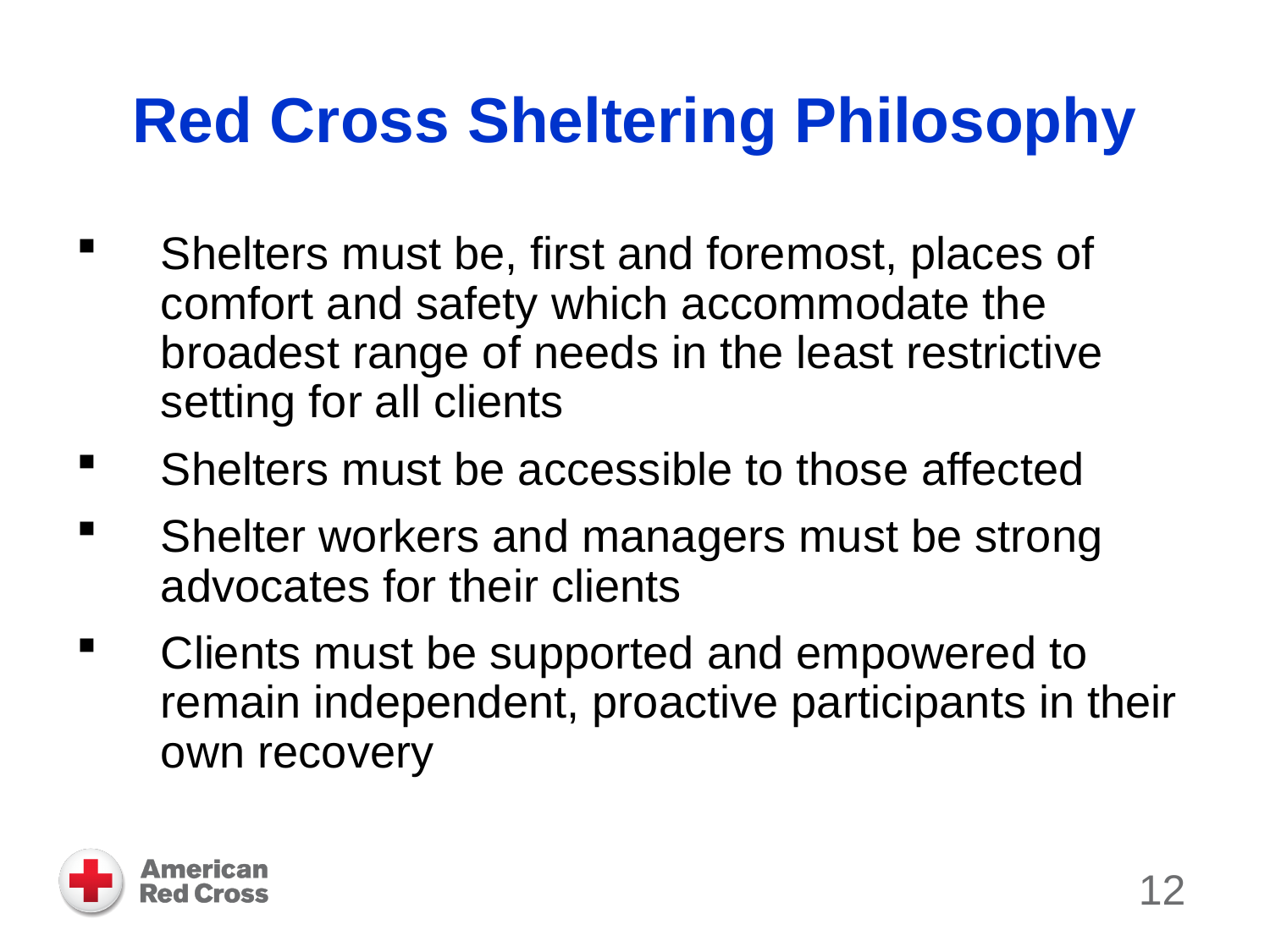

# Red Cross Sheltering Philosophy
Shelters must be, first and foremost, places of comfort and safety which accommodate the broadest range of needs in the least restrictive setting for all clients
Shelters must be accessible to those affected
Shelter workers and managers must be strong advocates for their clients
Clients must be supported and empowered to remain independent, proactive participants in their own recovery

12